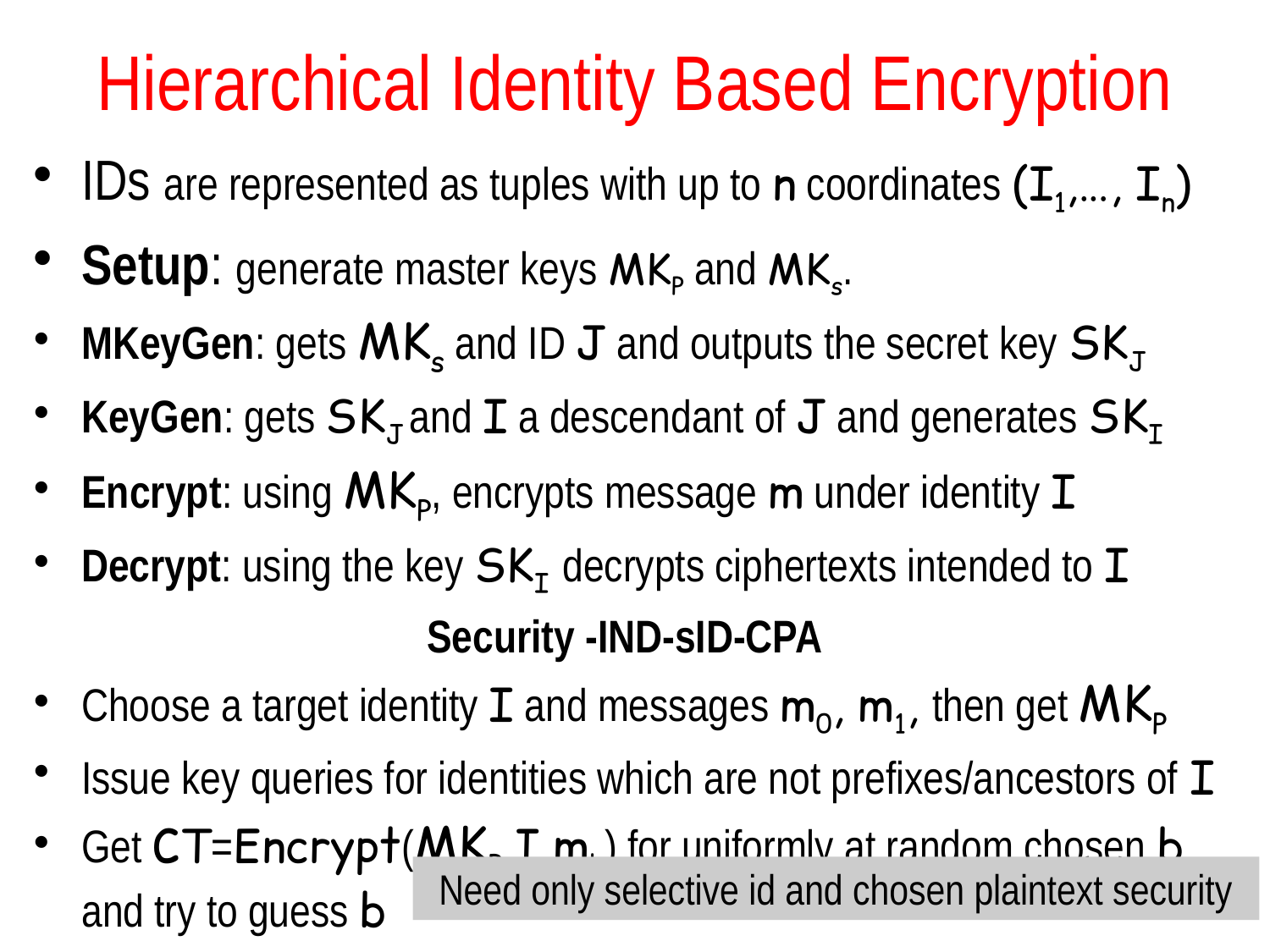

# Hierarchical Identity Based Encryption
IDs are represented as tuples with up to n coordinates (I1,…, In)
Setup: generate master keys MKP and MKs.
MKeyGen: gets MKs and ID J and outputs the secret key SKJ
KeyGen: gets SKJ and I a descendant of J and generates SKI
Encrypt: using MKP, encrypts message m under identity I
Decrypt: using the key SKI decrypts ciphertexts intended to I
Security -IND-sID-CPA
Choose a target identity I and messages m0, m1, then get MKP
Issue key queries for identities which are not prefixes/ancestors of I
Get CT=Encrypt(MKP,I,mb) for uniformly at random chosen b and try to guess b

Need only selective id and chosen plaintext security